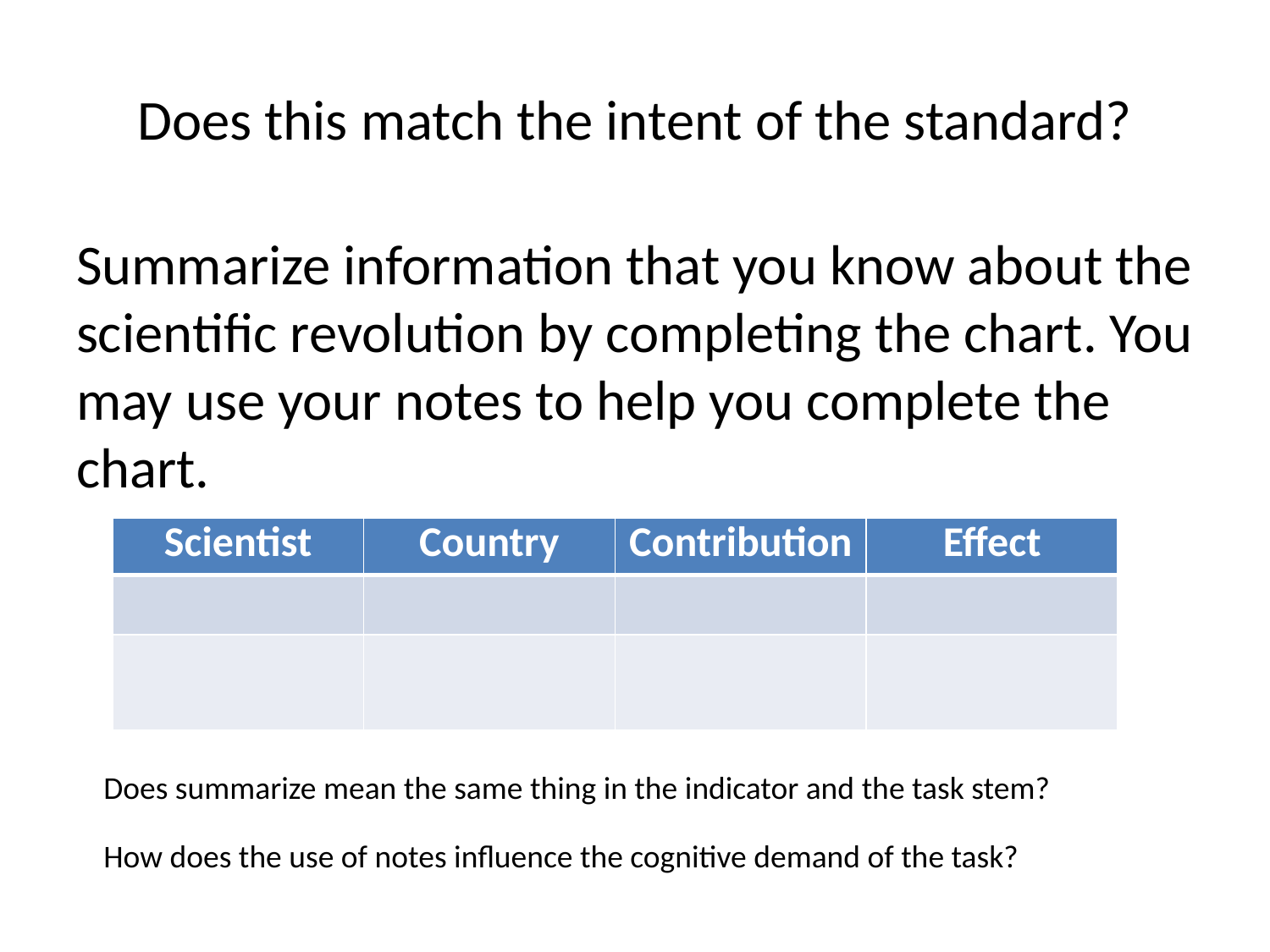

# Does this match the intent of the standard?
Summarize information that you know about the scientific revolution by completing the chart. You may use your notes to help you complete the chart.

| Scientist | Country | Contribution | Effect |
| --- | --- | --- | --- |
|  |  |  |  |
|  |  |  |  |
Does summarize mean the same thing in the indicator and the task stem?
How does the use of notes influence the cognitive demand of the task?